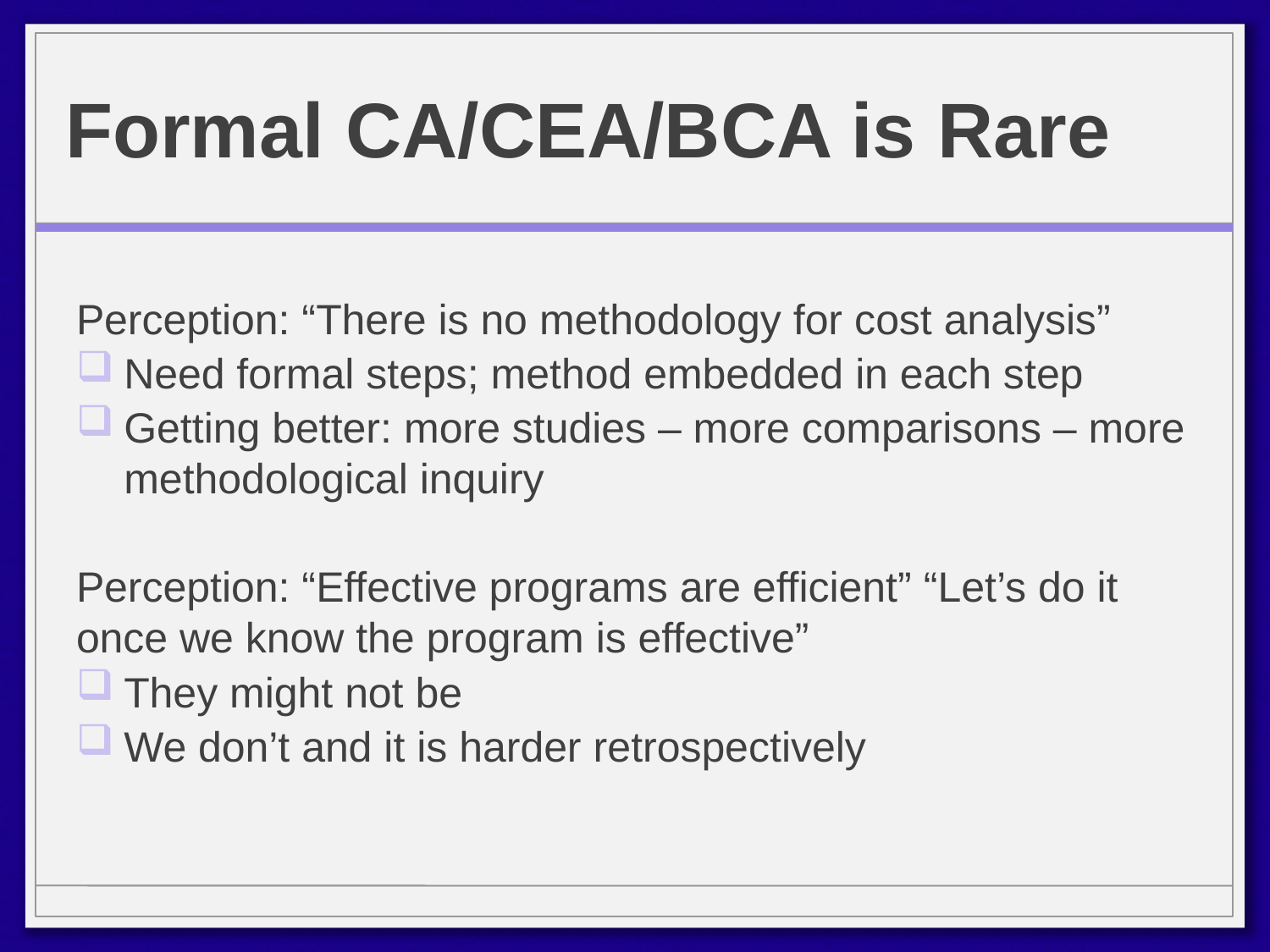

# Formal CA/CEA/BCA is Rare
Perception: “There is no methodology for cost analysis”
Need formal steps; method embedded in each step
Getting better: more studies – more comparisons – more methodological inquiry

Perception: “Effective programs are efficient” “Let’s do it once we know the program is effective”
They might not be
We don’t and it is harder retrospectively